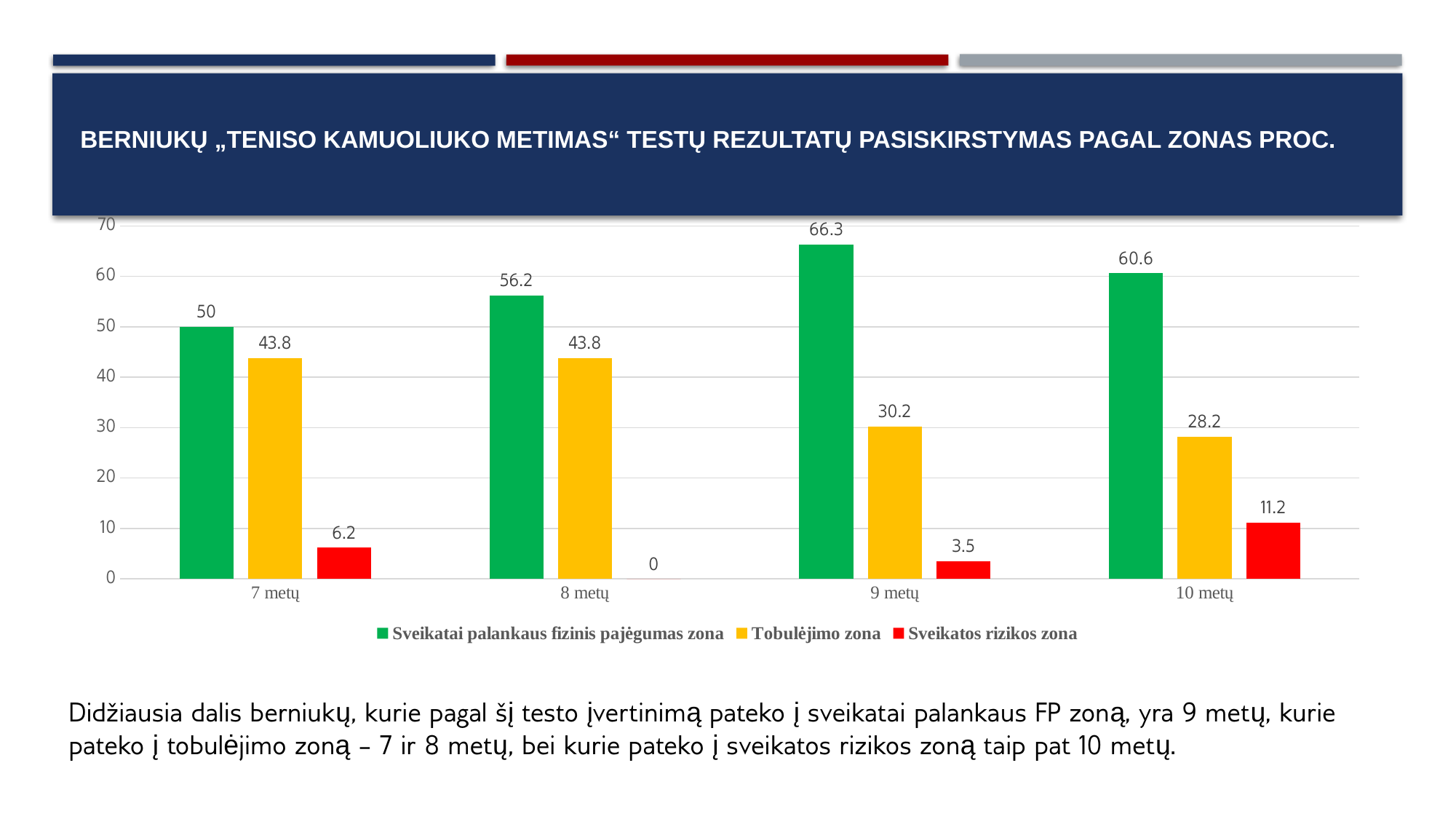

# Berniukų „Teniso kamuoliuko metimas“ testų rezultatų pasiskirstymas pagal zonas proc.

### Chart

| Category | Sveikatai palankaus fizinis pajėgumas zona | Tobulėjimo zona | Sveikatos rizikos zona |
|---|---|---|---|
| 7 metų | 50.0 | 43.8 | 6.2 |
| 8 metų | 56.2 | 43.8 | 0.0 |
| 9 metų | 66.3 | 30.2 | 3.5 |
| 10 metų | 60.6 | 28.2 | 11.2 |
Didžiausia dalis berniukų, kurie pagal šį testo įvertinimą pateko į sveikatai palankaus FP zoną, yra 9 metų, kurie pateko į tobulėjimo zoną – 7 ir 8 metų, bei kurie pateko į sveikatos rizikos zoną taip pat 10 metų.